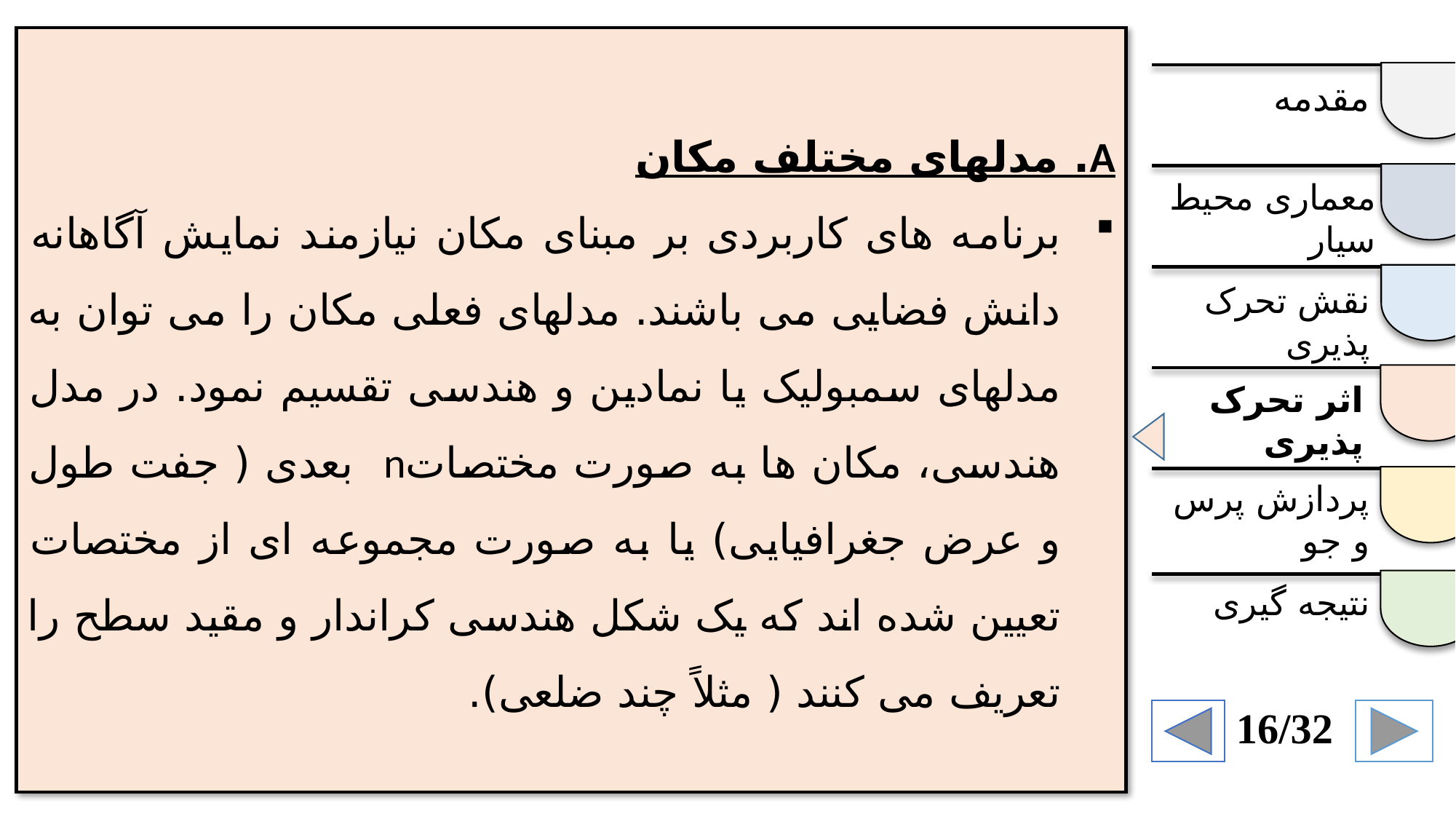

A. مدلهای مختلف مکان
برنامه های کاربردی بر مبنای مکان نیازمند نمایش آگاهانه دانش فضایی می باشند. مدلهای فعلی مکان را می توان به مدلهای سمبولیک یا نمادین و هندسی تقسیم نمود. در مدل هندسی، مکان ها به صورت مختصاتn  بعدی ( جفت طول و عرض جغرافیایی) یا به صورت مجموعه ای از مختصات تعیین شده اند که یک شکل هندسی کراندار و مقید سطح را تعریف می کنند ( مثلاً چند ضلعی).

مقدمه

معماری محیط سیار

نقش تحرک پذیری

اثر تحرک پذیری

پردازش پرس و جو

نتیجه گیری
16/32